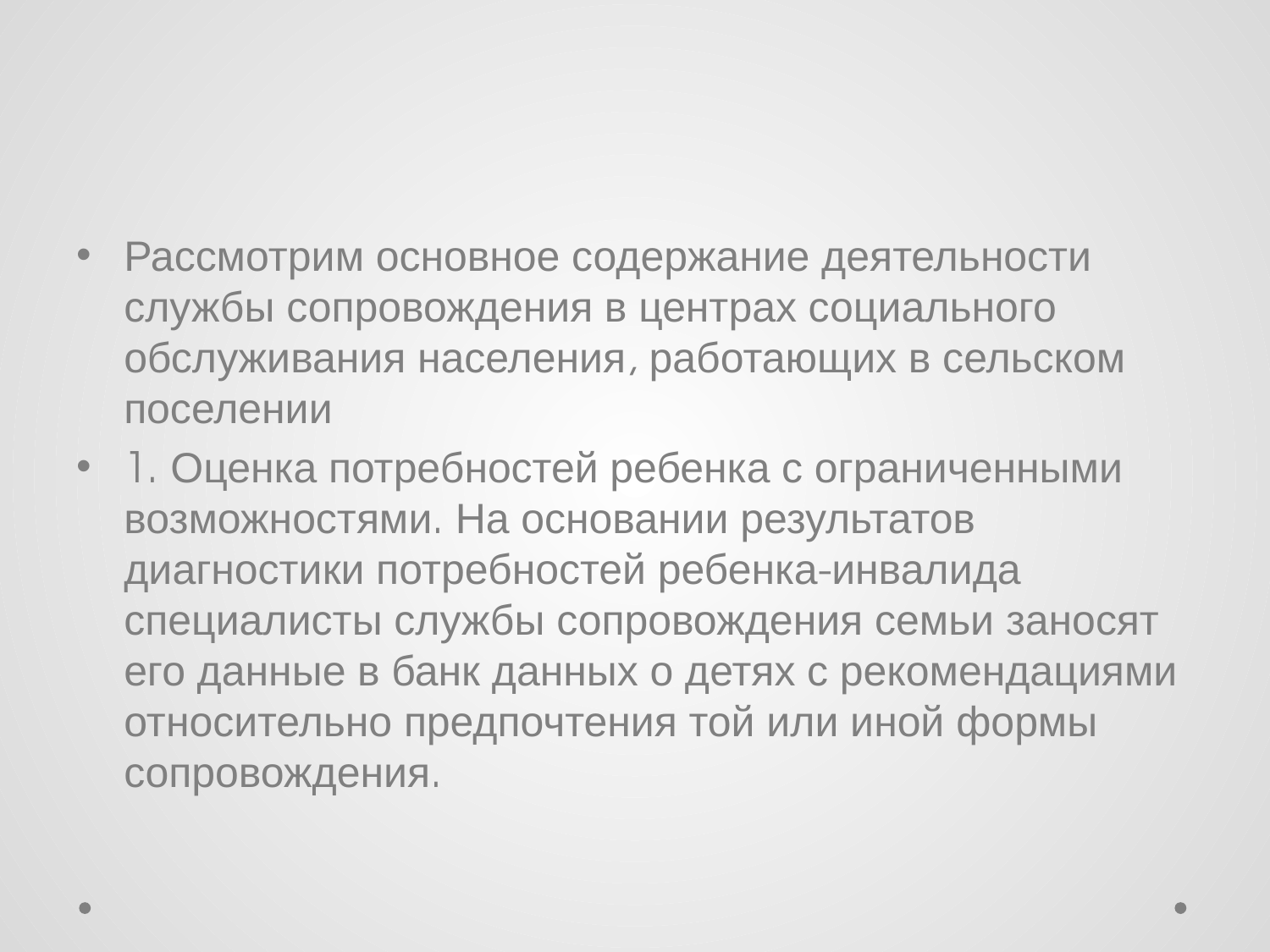

#
Рассмотрим основное содержание деятельности службы сопровождения в центрах социального обслуживания населения, работающих в сельском поселении
1. Оценка потребностей ребенка с ограниченными возможностями. На основании результатов диагностики потребностей ребенка-инвалида специалисты службы сопровождения семьи заносят его данные в банк данных о детях с рекомендациями относительно предпочтения той или иной формы сопровождения.